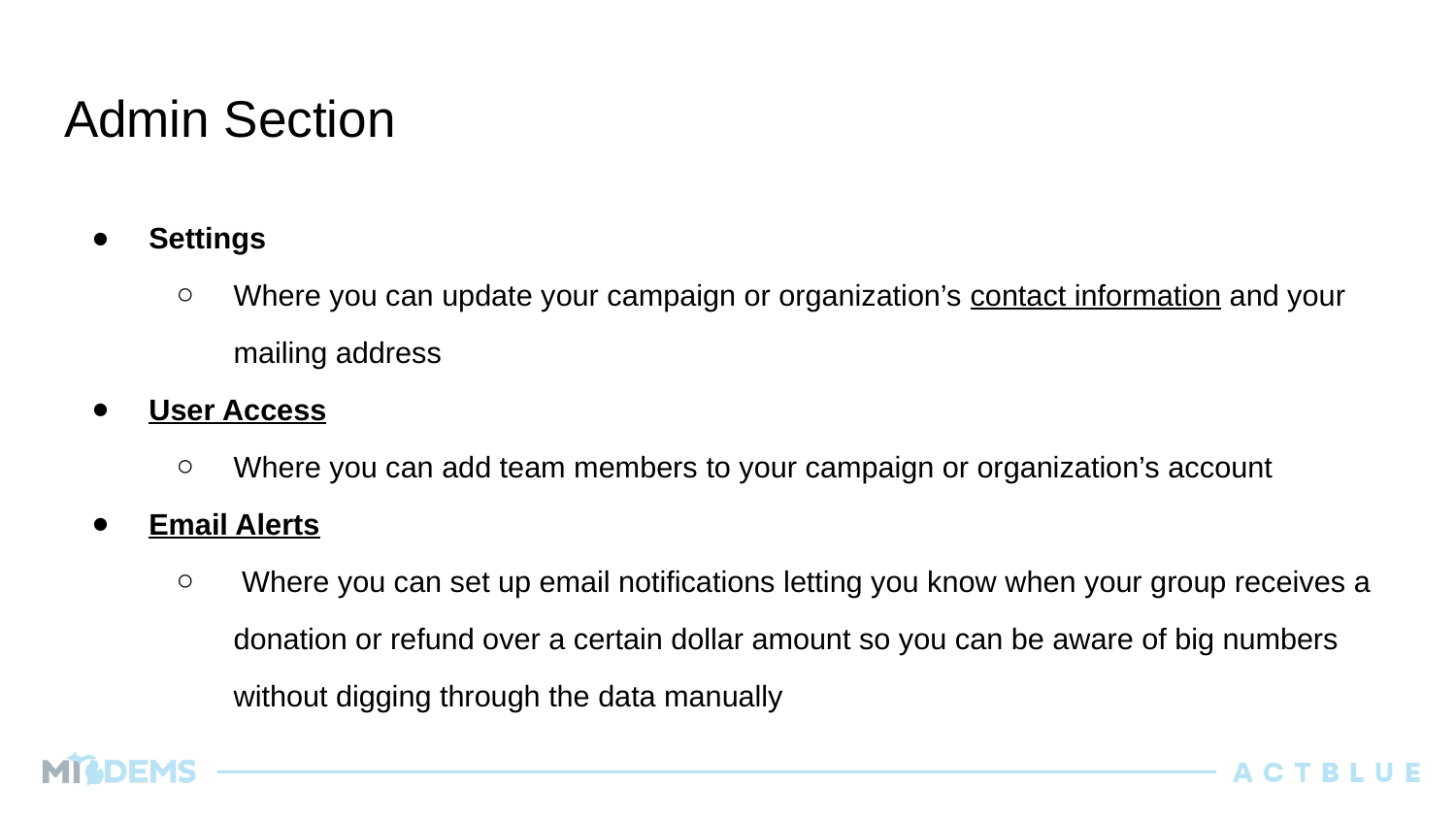

# Admin Section
Settings
Where you can update your campaign or organization’s contact information and your mailing address
User Access
Where you can add team members to your campaign or organization’s account
Email Alerts
 Where you can set up email notifications letting you know when your group receives a donation or refund over a certain dollar amount so you can be aware of big numbers without digging through the data manually